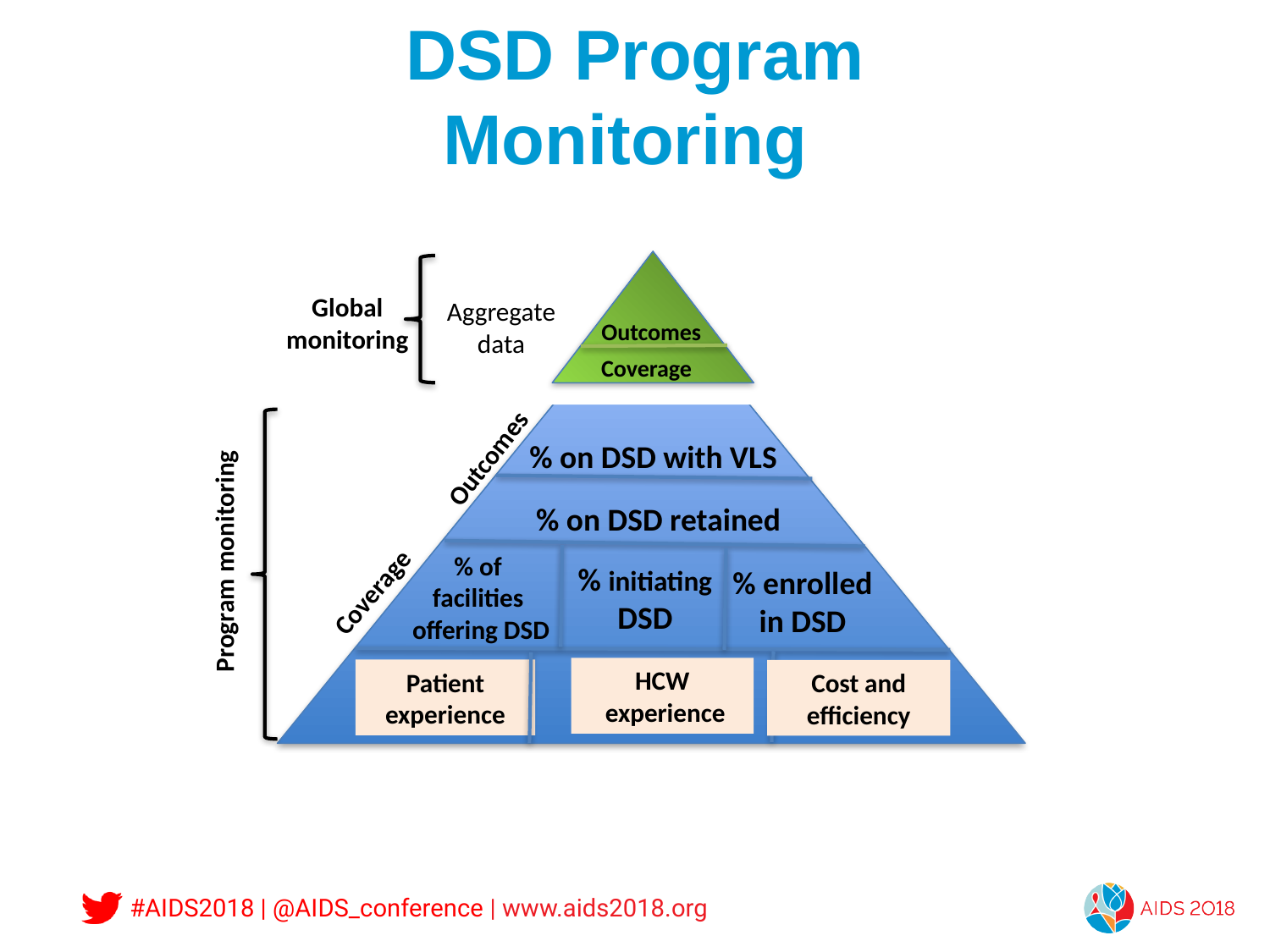

# DSD Program Monitoring

Global monitoring
Aggregate data
Outcomes
Coverage

% on DSD with VLS
Outcomes
Program monitoring
% on DSD retained
% of
facilities
offering DSD
% initiating DSD
% enrolled in DSD
Coverage
HCW
 experience
Patient experience
Cost and efficiency